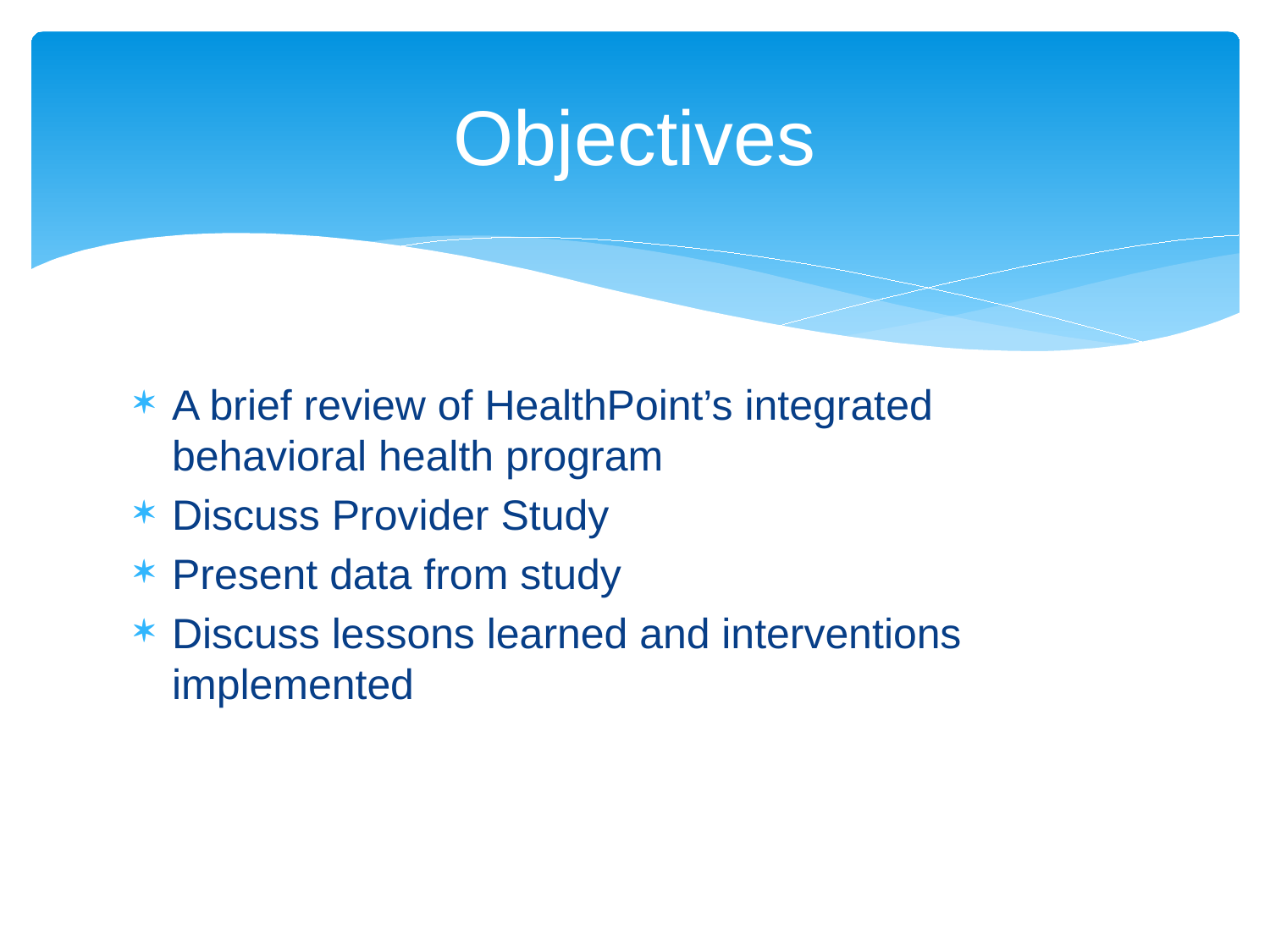

# Objectives
A brief review of HealthPoint’s integrated behavioral health program
Discuss Provider Study
Present data from study
Discuss lessons learned and interventions implemented